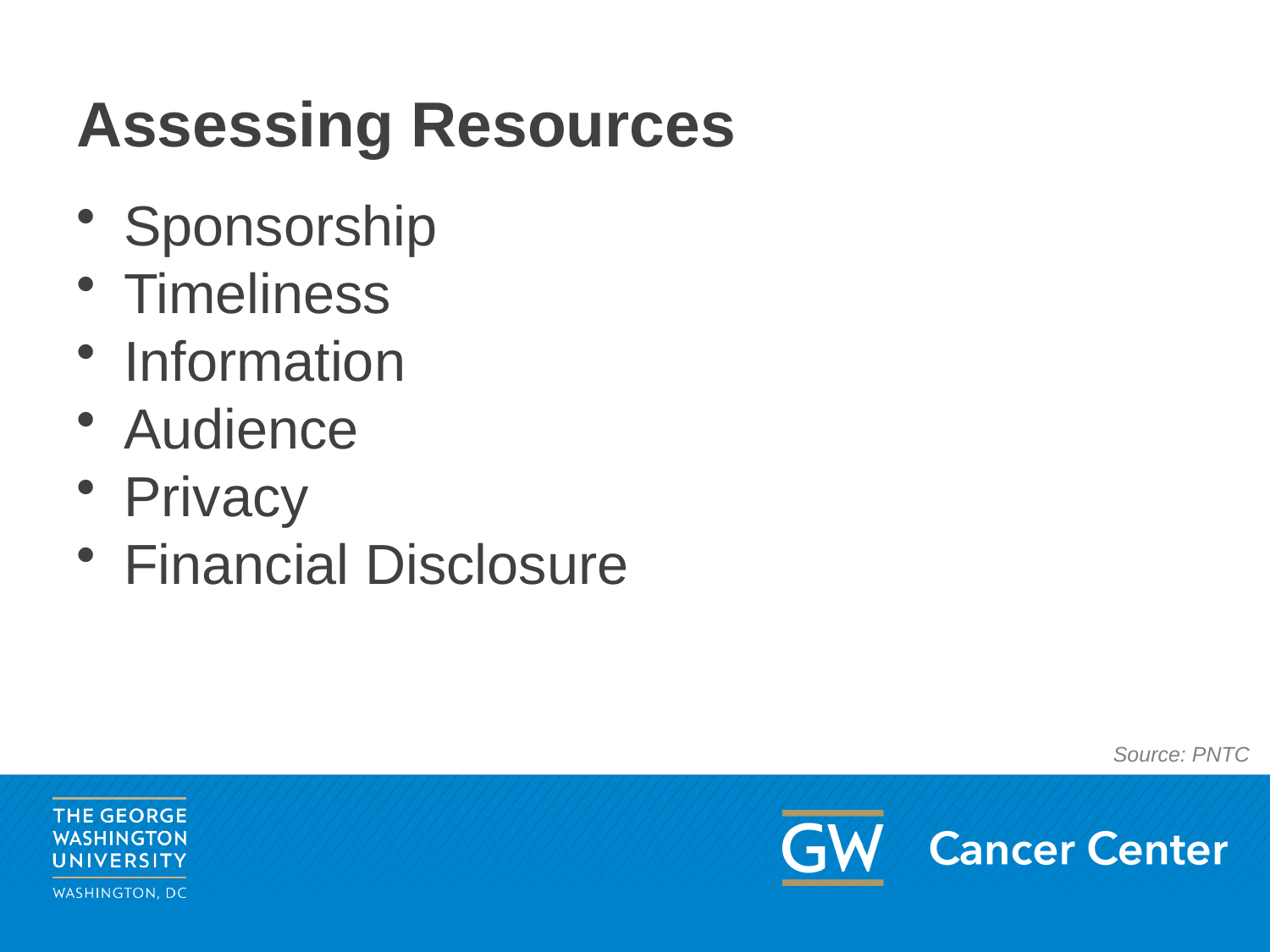

# Assessing Resources
Sponsorship
Timeliness
Information
Audience
Privacy
Financial Disclosure

Source: PNTC